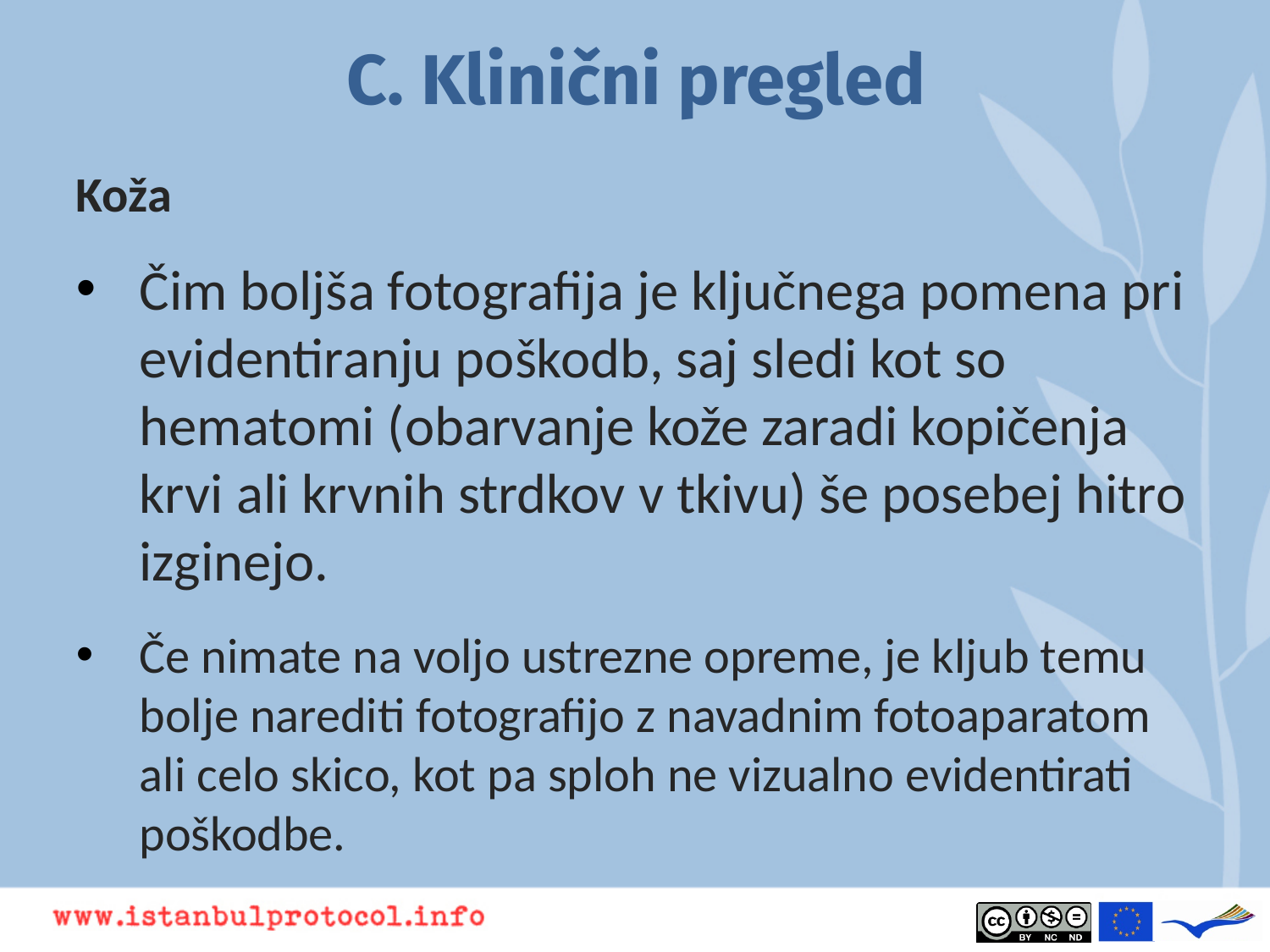

# C. Klinični pregled
Koža
Čim boljša fotografija je ključnega pomena pri evidentiranju poškodb, saj sledi kot so hematomi (obarvanje kože zaradi kopičenja krvi ali krvnih strdkov v tkivu) še posebej hitro izginejo.
Če nimate na voljo ustrezne opreme, je kljub temu bolje narediti fotografijo z navadnim fotoaparatom ali celo skico, kot pa sploh ne vizualno evidentirati poškodbe.